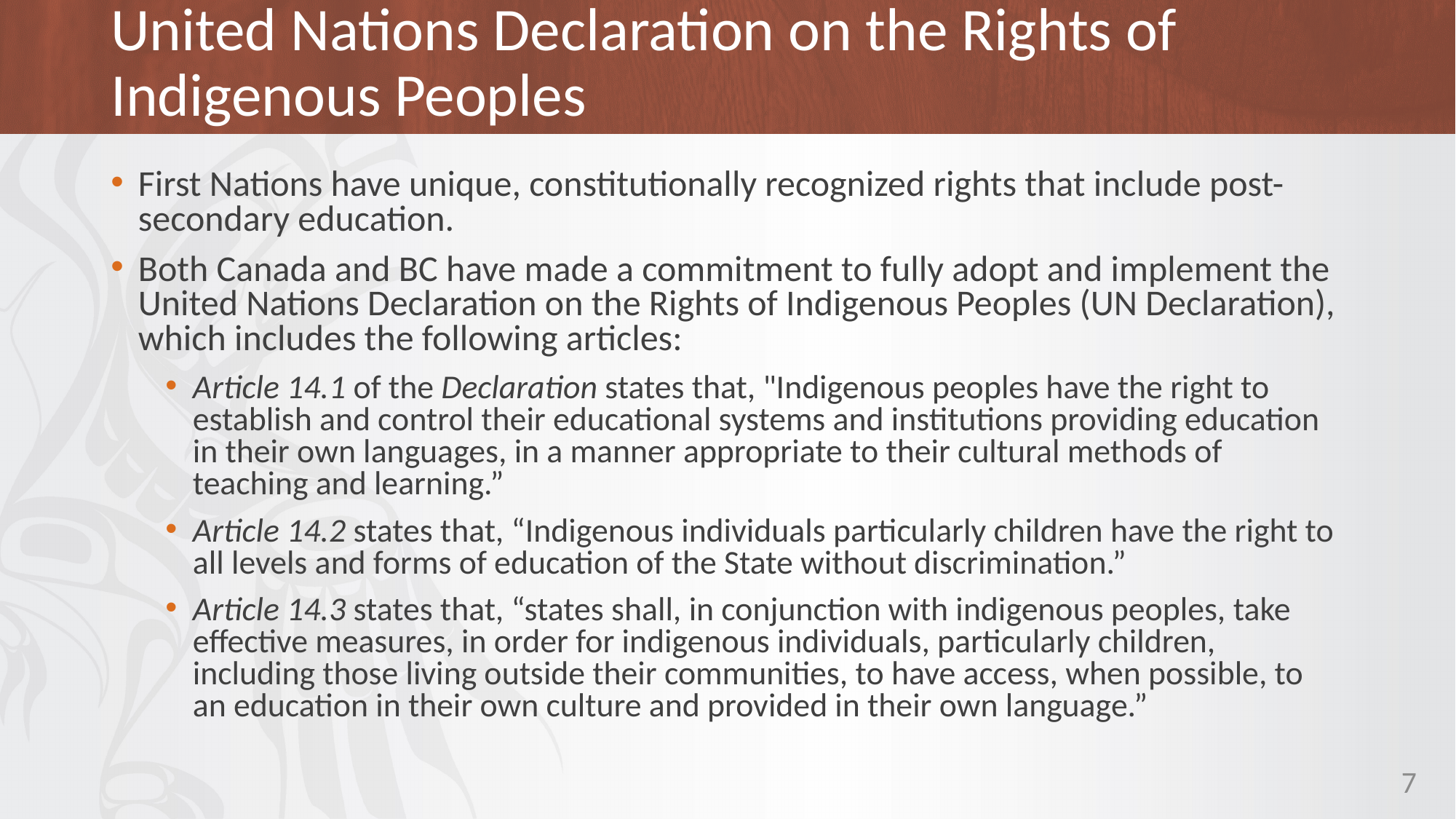

# United Nations Declaration on the Rights of Indigenous Peoples
First Nations have unique, constitutionally recognized rights that include post-secondary education.
Both Canada and BC have made a commitment to fully adopt and implement the United Nations Declaration on the Rights of Indigenous Peoples (UN Declaration), which includes the following articles:
Article 14.1 of the Declaration states that, "Indigenous peoples have the right to establish and control their educational systems and institutions providing education in their own languages, in a manner appropriate to their cultural methods of teaching and learning.”
Article 14.2 states that, “Indigenous individuals particularly children have the right to all levels and forms of education of the State without discrimination.”
Article 14.3 states that, “states shall, in conjunction with indigenous peoples, take effective measures, in order for indigenous individuals, particularly children, including those living outside their communities, to have access, when possible, to an education in their own culture and provided in their own language.”

7